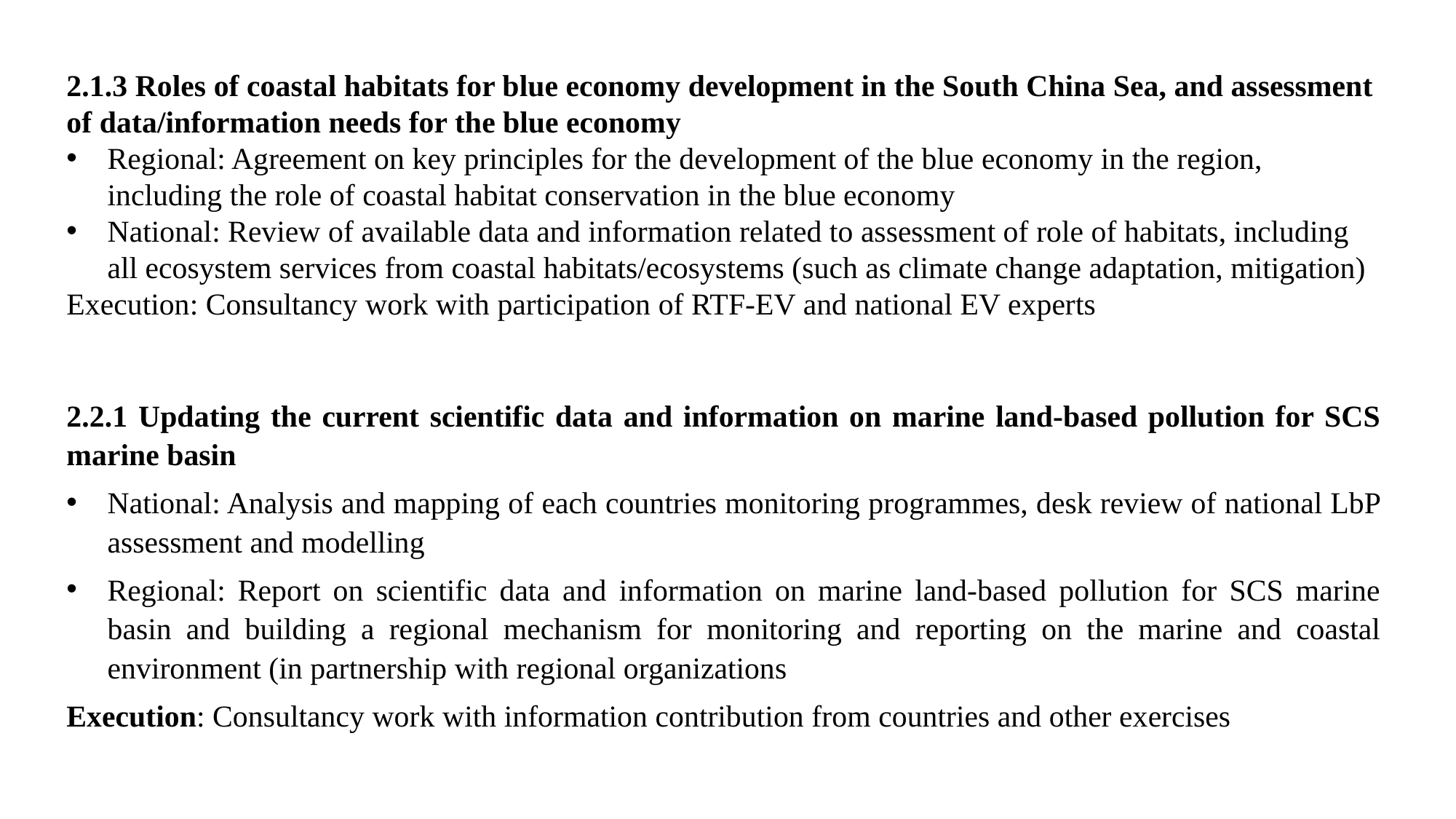

2.1.3 Roles of coastal habitats for blue economy development in the South China Sea, and assessment of data/information needs for the blue economy
Regional: Agreement on key principles for the development of the blue economy in the region, including the role of coastal habitat conservation in the blue economy
National: Review of available data and information related to assessment of role of habitats, including all ecosystem services from coastal habitats/ecosystems (such as climate change adaptation, mitigation)
Execution: Consultancy work with participation of RTF-EV and national EV experts

2.2.1 Updating the current scientific data and information on marine land-based pollution for SCS marine basin
National: Analysis and mapping of each countries monitoring programmes, desk review of national LbP assessment and modelling
Regional: Report on scientific data and information on marine land-based pollution for SCS marine basin and building a regional mechanism for monitoring and reporting on the marine and coastal environment (in partnership with regional organizations
Execution: Consultancy work with information contribution from countries and other exercises